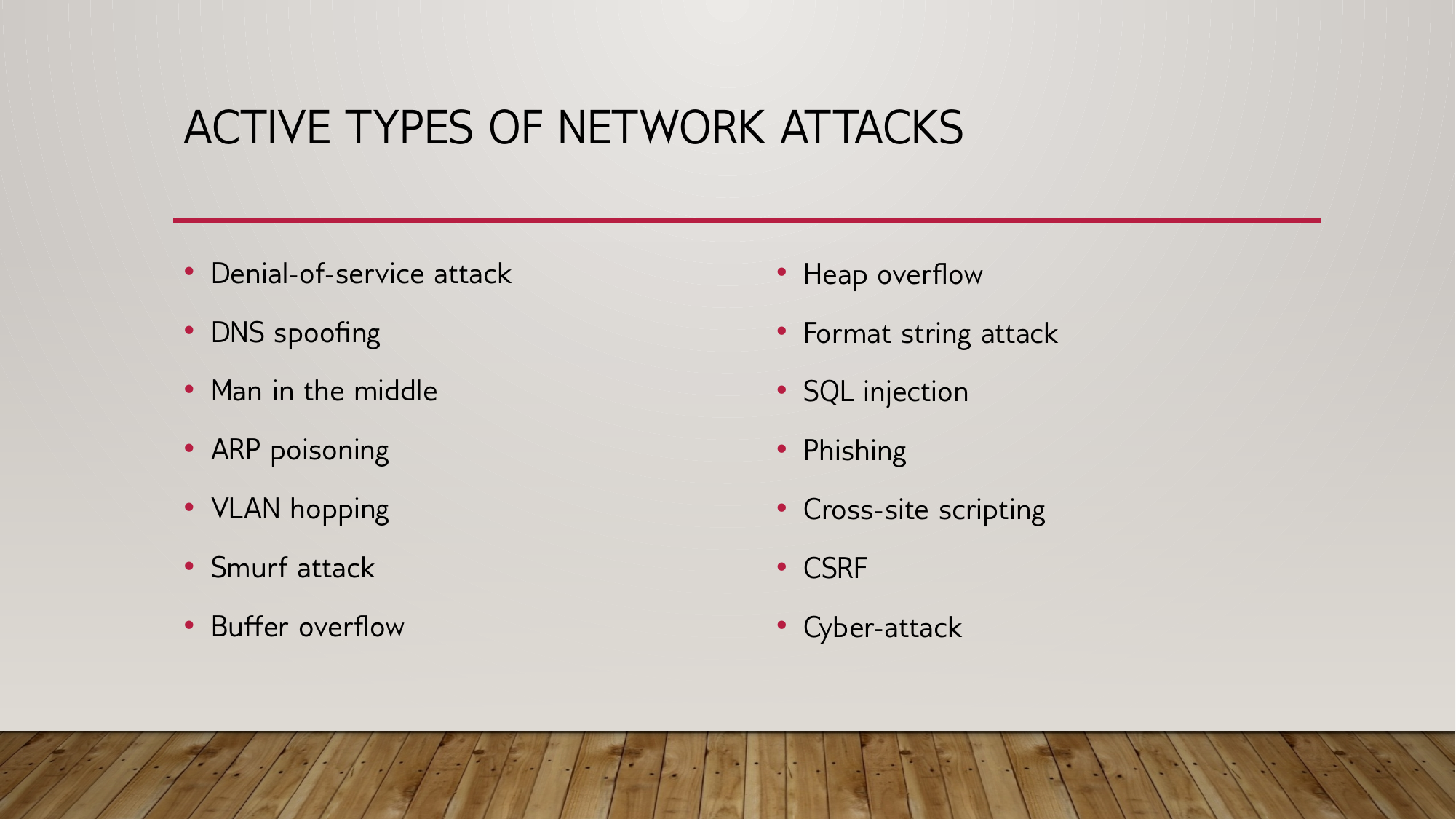

# Active Types of Network Attacks
Denial-of-service attack
DNS spooﬁng
Man in the middle
ARP poisoning
VLAN hopping
Smurf attack
Buﬀer overﬂow

Heap overﬂow
Format string attack
SQL injection
Phishing
Cross-site scripting
CSRF
Cyber-attack